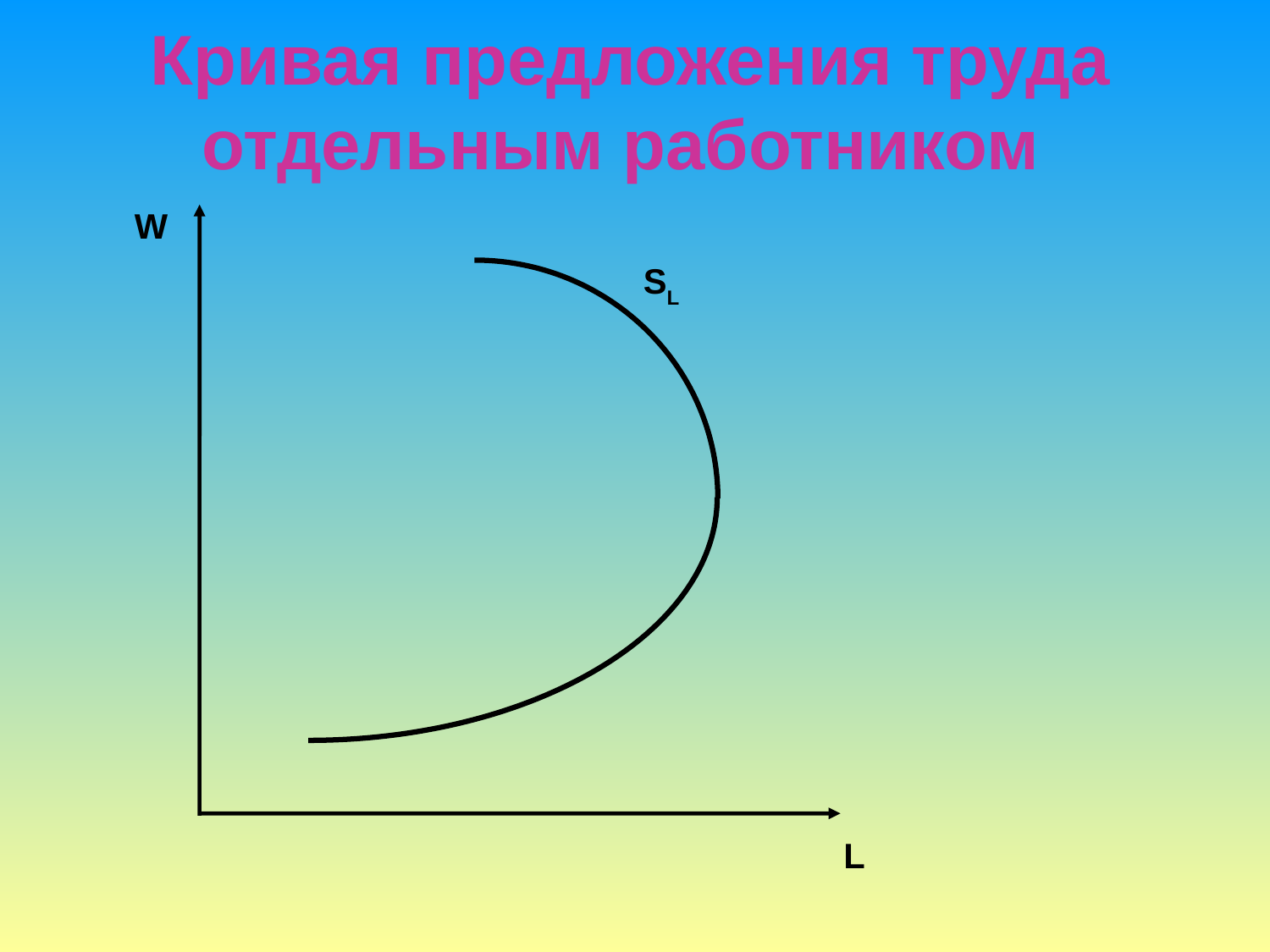

# Кривая предложения труда отдельным работником
W

SL

L